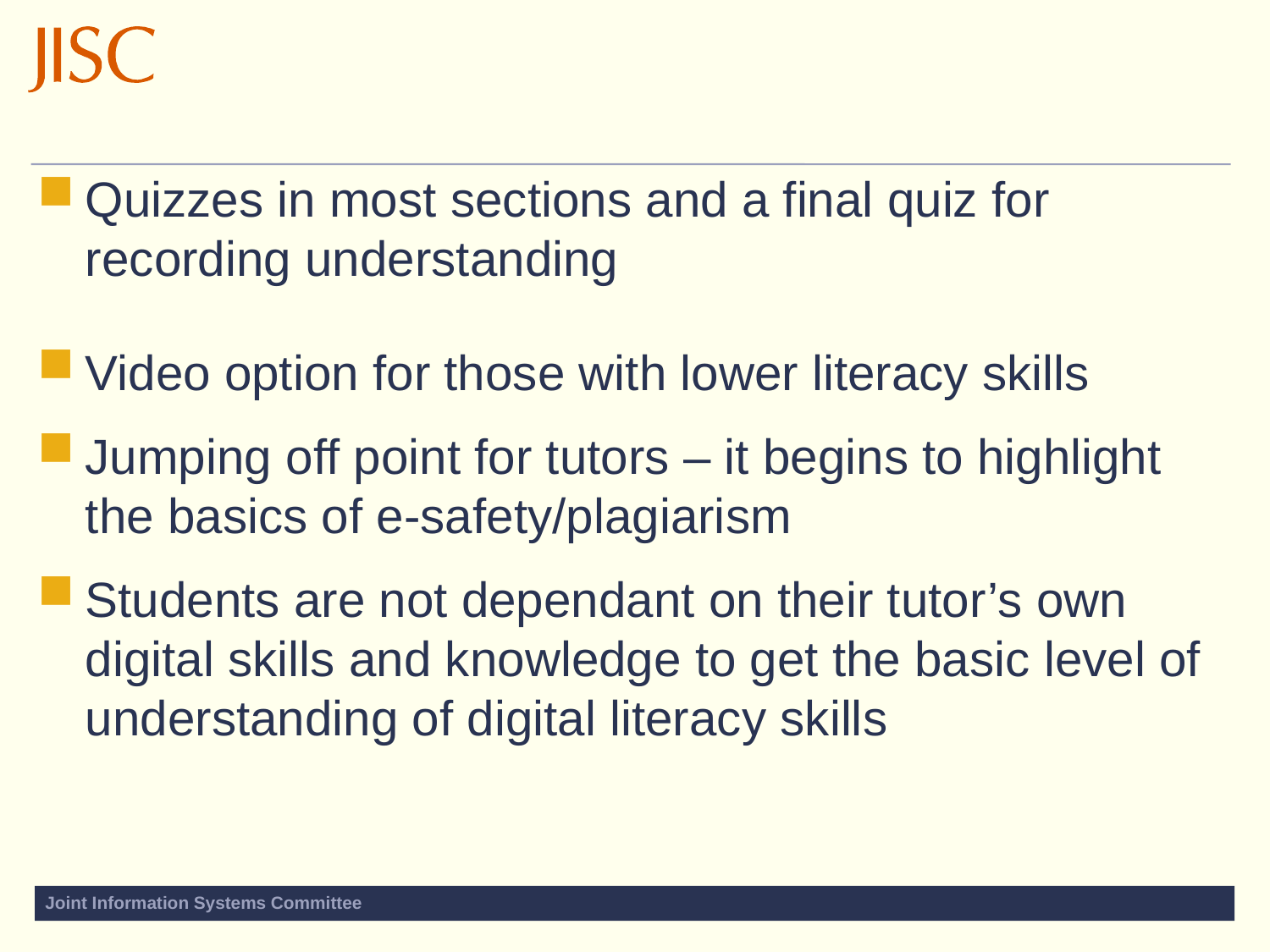

Quizzes in most sections and a final quiz for recording understanding
Video option for those with lower literacy skills
Jumping off point for tutors – it begins to highlight the basics of e-safety/plagiarism
Students are not dependant on their tutor’s own digital skills and knowledge to get the basic level of understanding of digital literacy skills